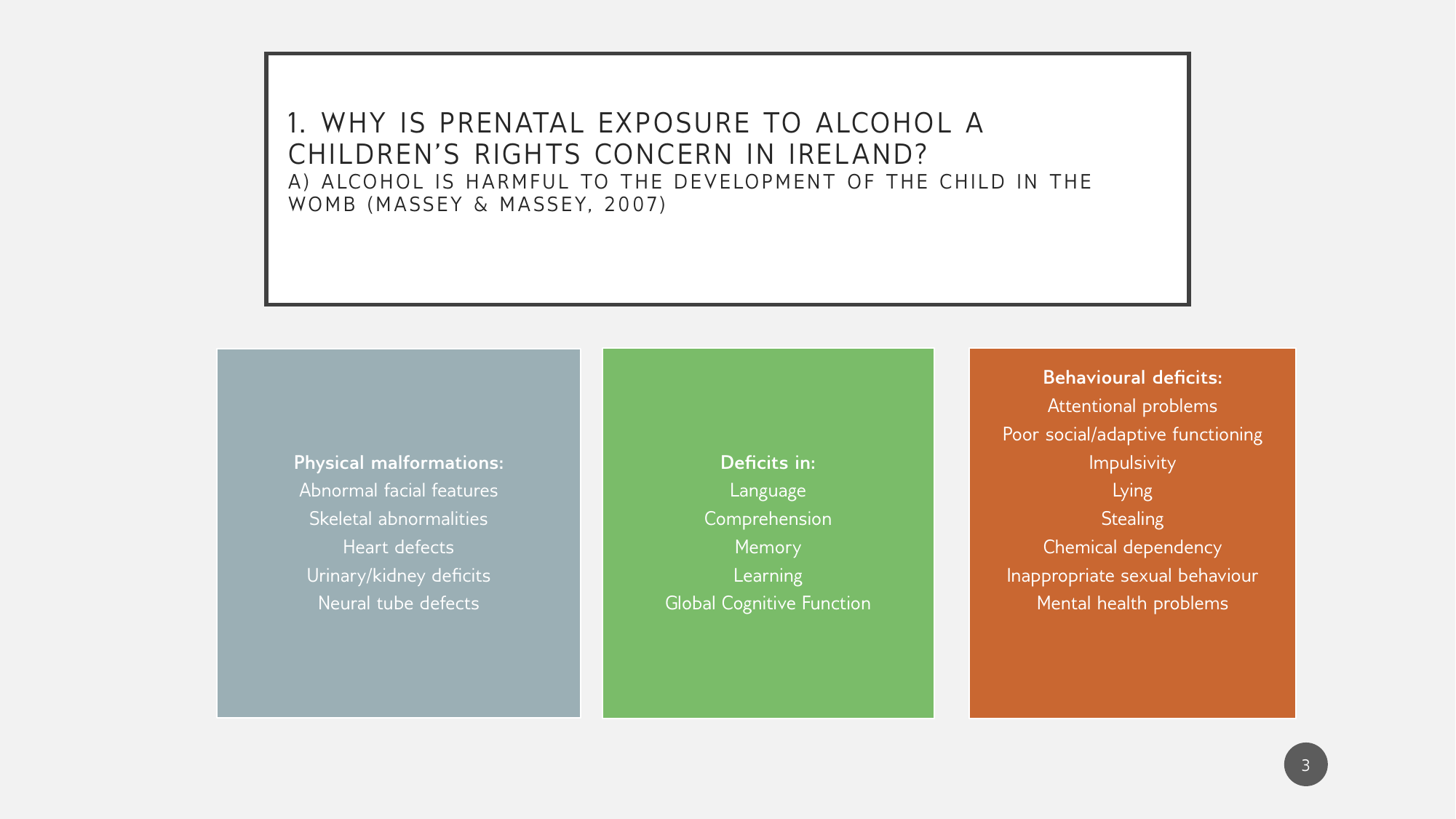

# 1. Why is prenatal exposure to alcohol a children’s rights concern in Ireland? A) Alcohol is harmful to the development of the child in the womb (Massey & Massey, 2007)
Physical malformations:
Abnormal facial features
Skeletal abnormalities
Heart defects
Urinary/kidney deficits
Neural tube defects
Deficits in:
Language
Comprehension
Memory
Learning
Global Cognitive Function
Behavioural deficits:
Attentional problems
Poor social/adaptive functioning
Impulsivity
Lying
Stealing
Chemical dependency
Inappropriate sexual behaviour
Mental health problems

3